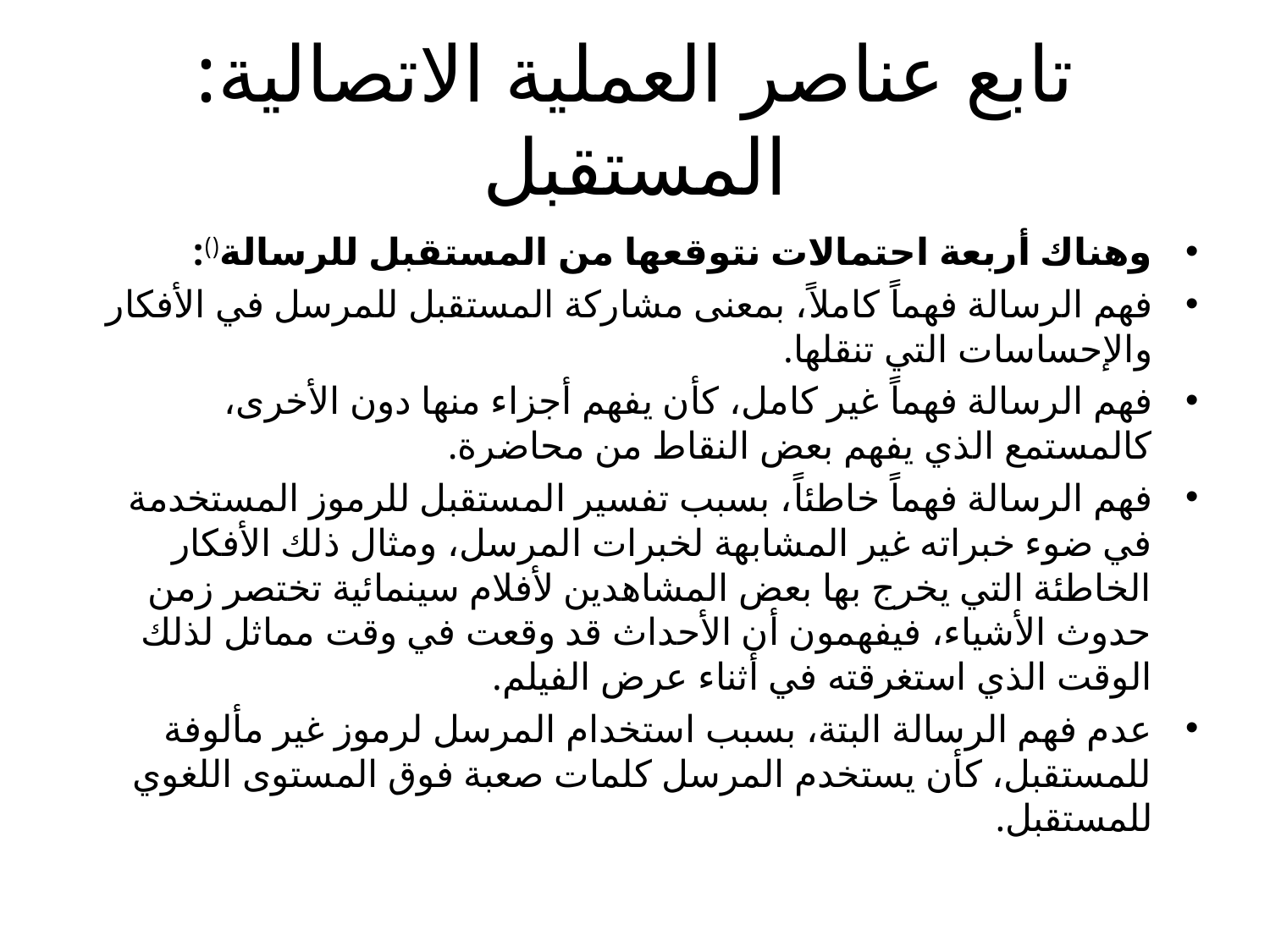

# تابع عناصر العملية الاتصالية: المستقبل
وهناك أربعة احتمالات نتوقعها من المستقبل للرسالة():
فهم الرسالة فهماً كاملاً، بمعنى مشاركة المستقبل للمرسل في الأفكار والإحساسات التي تنقلها.
فهم الرسالة فهماً غير كامل، كأن يفهم أجزاء منها دون الأخرى، كالمستمع الذي يفهم بعض النقاط من محاضرة.
فهم الرسالة فهماً خاطئاً، بسبب تفسير المستقبل للرموز المستخدمة في ضوء خبراته غير المشابهة لخبرات المرسل، ومثال ذلك الأفكار الخاطئة التي يخرج بها بعض المشاهدين لأفلام سينمائية تختصر زمن حدوث الأشياء، فيفهمون أن الأحداث قد وقعت في وقت مماثل لذلك الوقت الذي استغرقته في أثناء عرض الفيلم.
عدم فهم الرسالة البتة، بسبب استخدام المرسل لرموز غير مألوفة للمستقبل، كأن يستخدم المرسل كلمات صعبة فوق المستوى اللغوي للمستقبل.